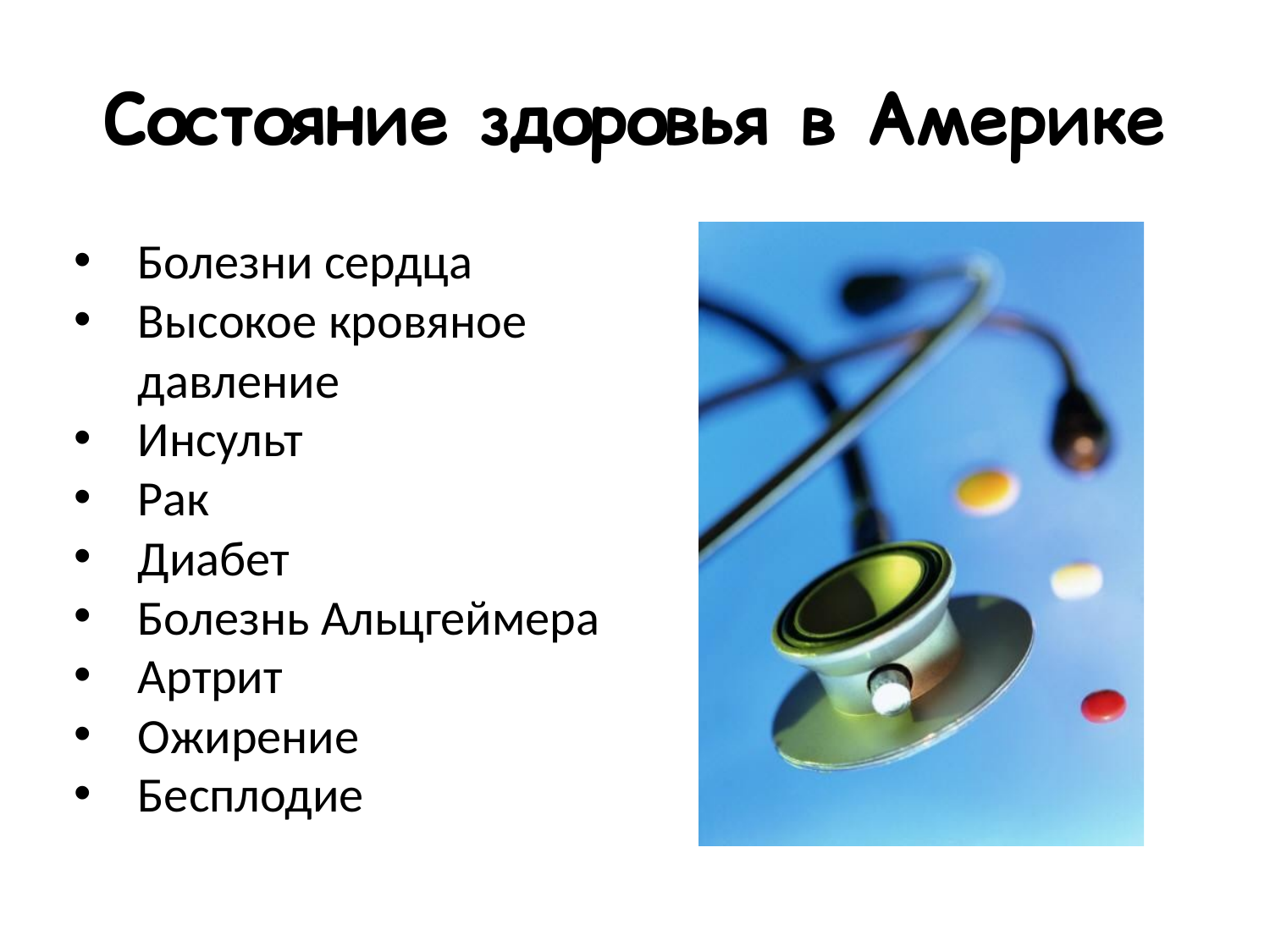

# Состояние здоровья в Америке

Болезни сердца
Высокое кровяное давление
Инсульт
Рак
Диабет
Болезнь Альцгеймера
Артрит
Ожирение
Бесплодие